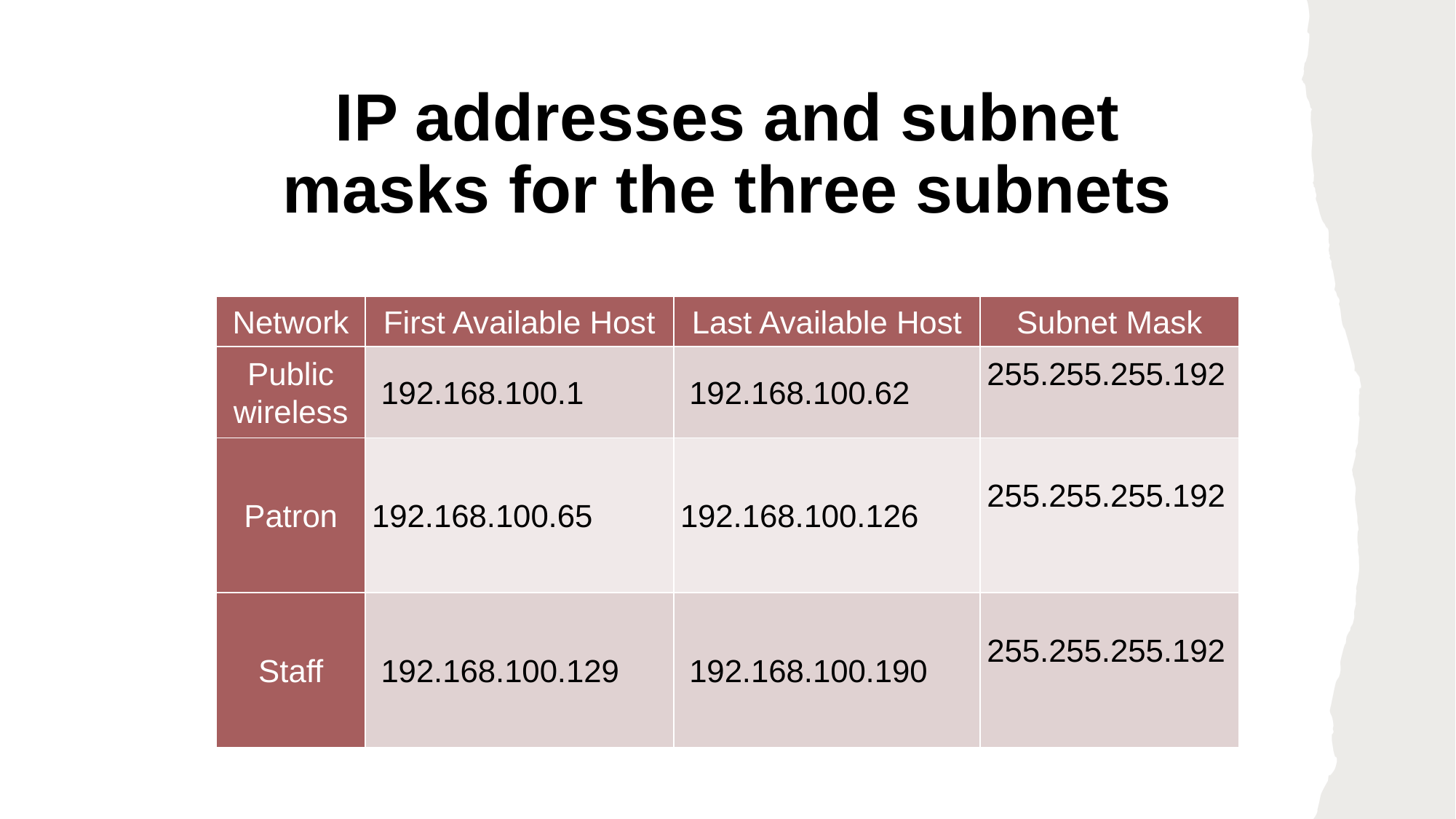

IP addresses and subnet masks for the three subnets
| Network | First Available Host | Last Available Host | Subnet Mask |
| --- | --- | --- | --- |
| Public wireless | 192.168.100.1 | 192.168.100.62 | 255.255.255.192 |
| Patron | 192.168.100.65 | 192.168.100.126 | 255.255.255.192 |
| Staff | 192.168.100.129 | 192.168.100.190 | 255.255.255.192 |